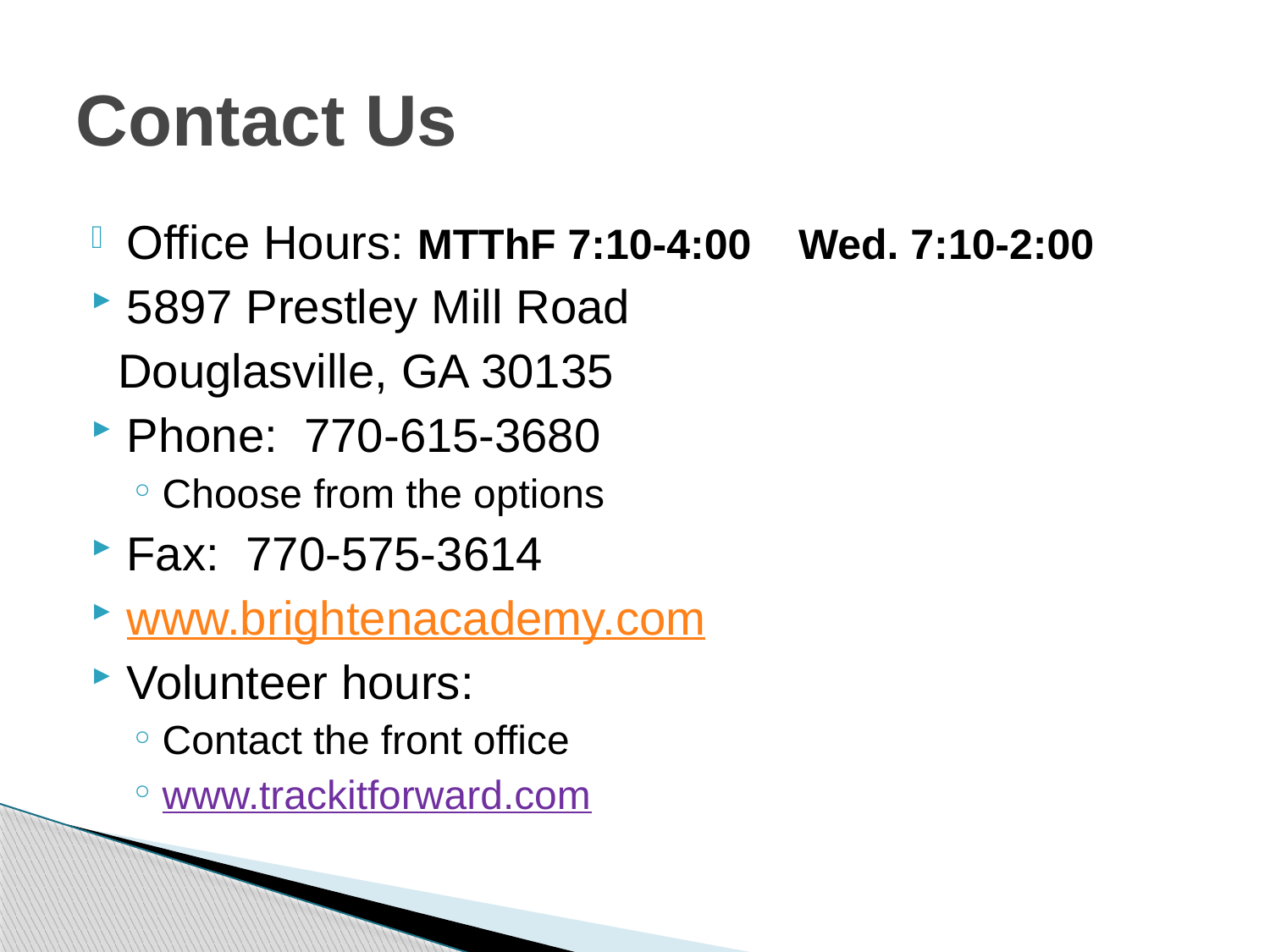

# Contact Us
Office Hours: MTThF 7:10-4:00    Wed. 7:10-2:00
5897 Prestley Mill Road
  Douglasville, GA 30135
Phone:  770-615-3680
Choose from the options
Fax:  770-575-3614
www.brightenacademy.com
Volunteer hours:
Contact the front office
www.trackitforward.com